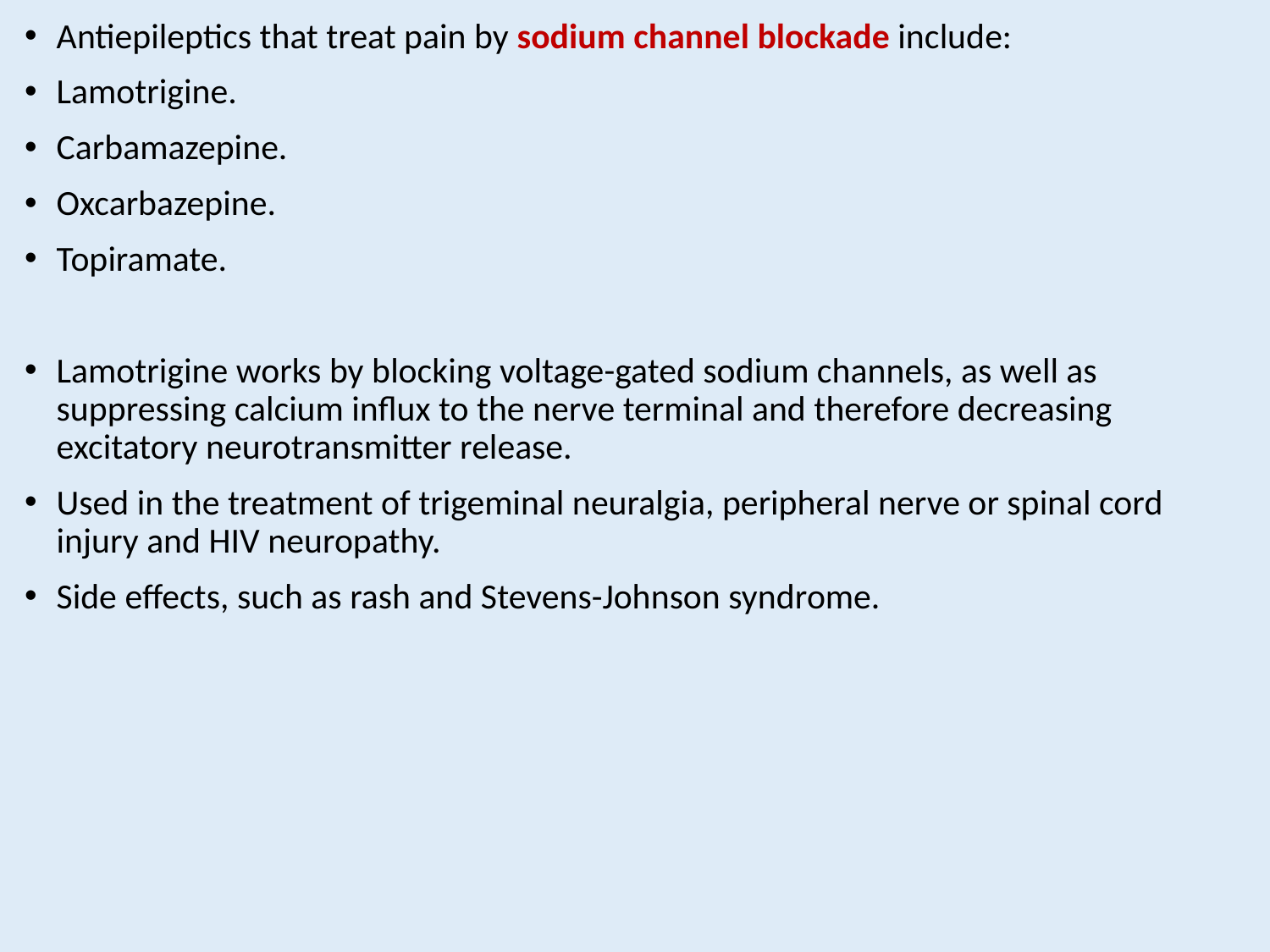

Antiepileptics that treat pain by sodium channel blockade include:
Lamotrigine.
Carbamazepine.
Oxcarbazepine.
Topiramate.

Lamotrigine works by blocking voltage-gated sodium channels, as well as suppressing calcium influx to the nerve terminal and therefore decreasing excitatory neurotransmitter release.
Used in the treatment of trigeminal neuralgia, peripheral nerve or spinal cord injury and HIV neuropathy.
Side effects, such as rash and Stevens-Johnson syndrome.